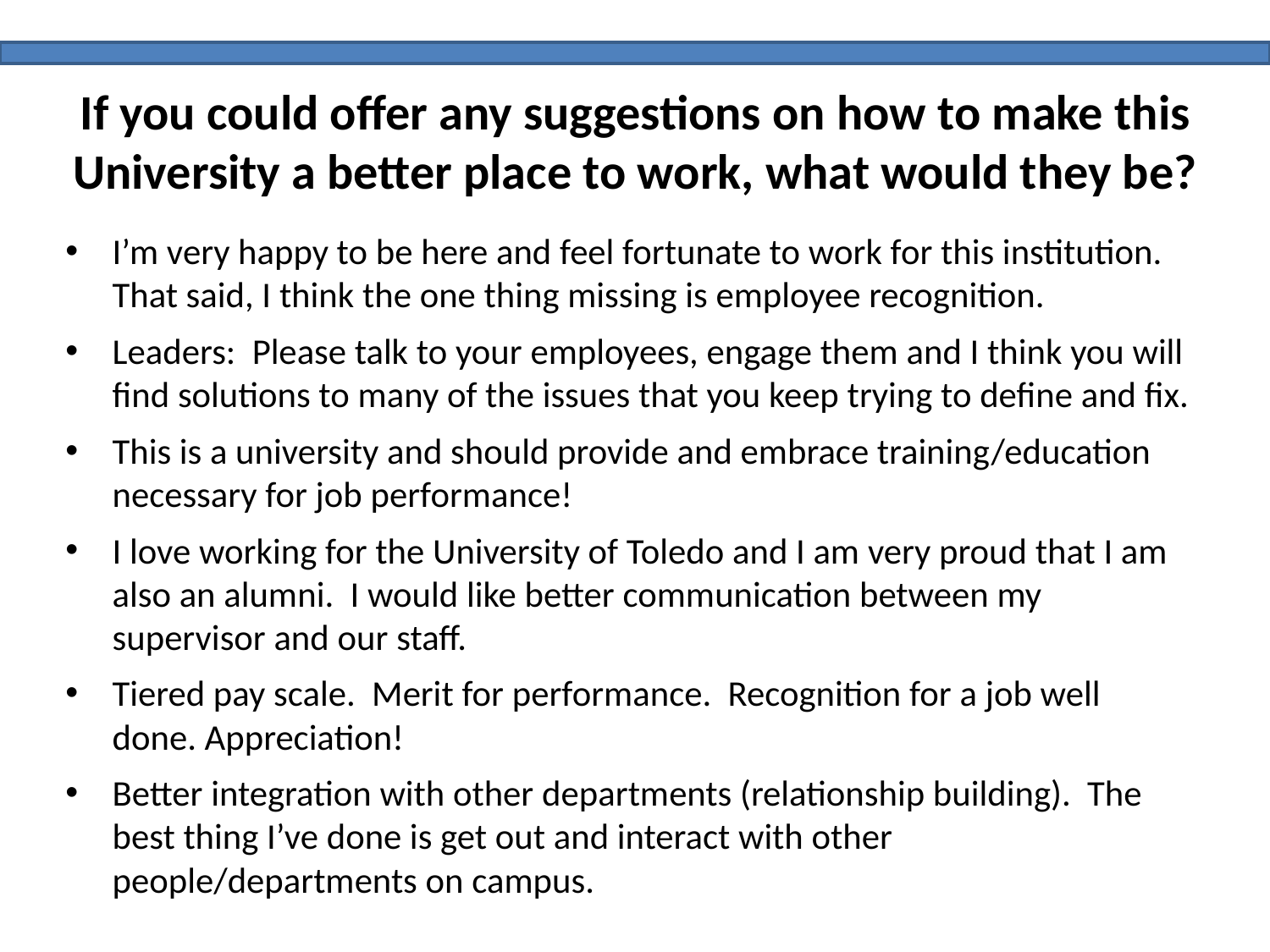

# If you could offer any suggestions on how to make this University a better place to work, what would they be?
I’m very happy to be here and feel fortunate to work for this institution.  That said, I think the one thing missing is employee recognition.
Leaders:  Please talk to your employees, engage them and I think you will find solutions to many of the issues that you keep trying to define and fix.
This is a university and should provide and embrace training/education necessary for job performance!
I love working for the University of Toledo and I am very proud that I am also an alumni.  I would like better communication between my supervisor and our staff.
Tiered pay scale.  Merit for performance.  Recognition for a job well done. Appreciation!
Better integration with other departments (relationship building).  The best thing I’ve done is get out and interact with other people/departments on campus.